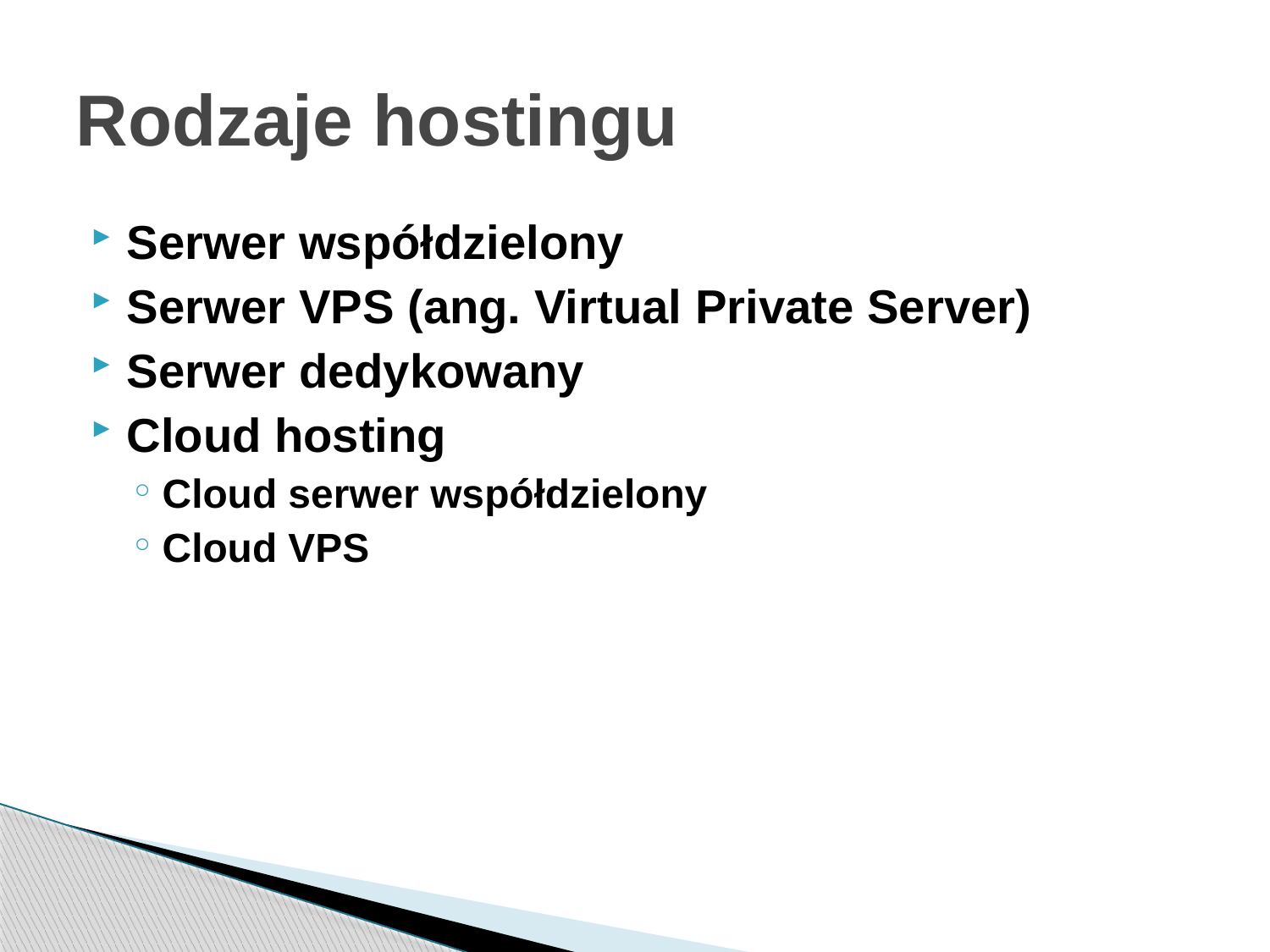

# Rodzaje hostingu
Serwer współdzielony
Serwer VPS (ang. Virtual Private Server)
Serwer dedykowany
Cloud hosting
Cloud serwer współdzielony
Cloud VPS